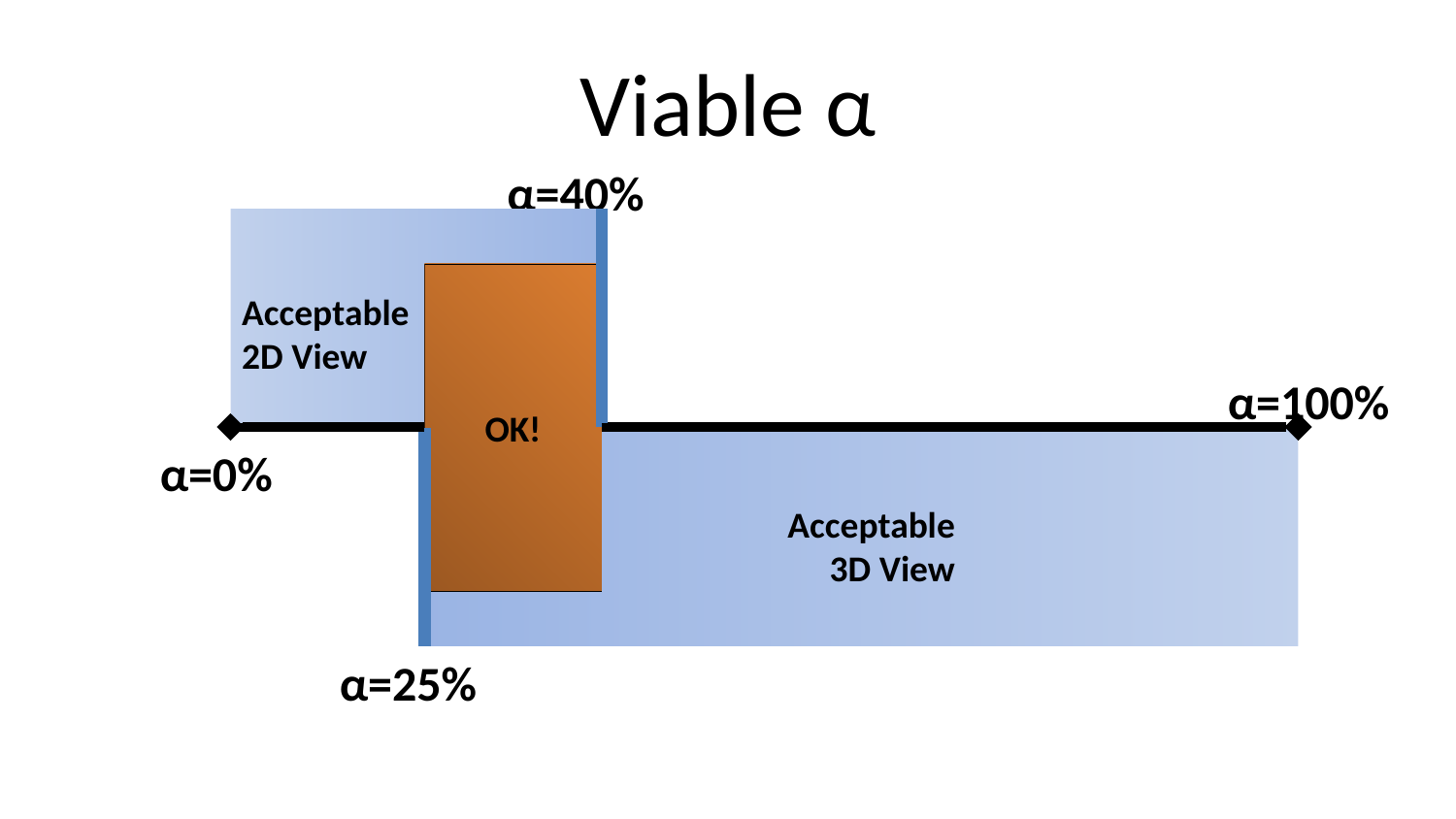

# Viable α
α=40%

OK!
Acceptable
2D View
α=100%

α=0%
Acceptable
3D View
α=25%